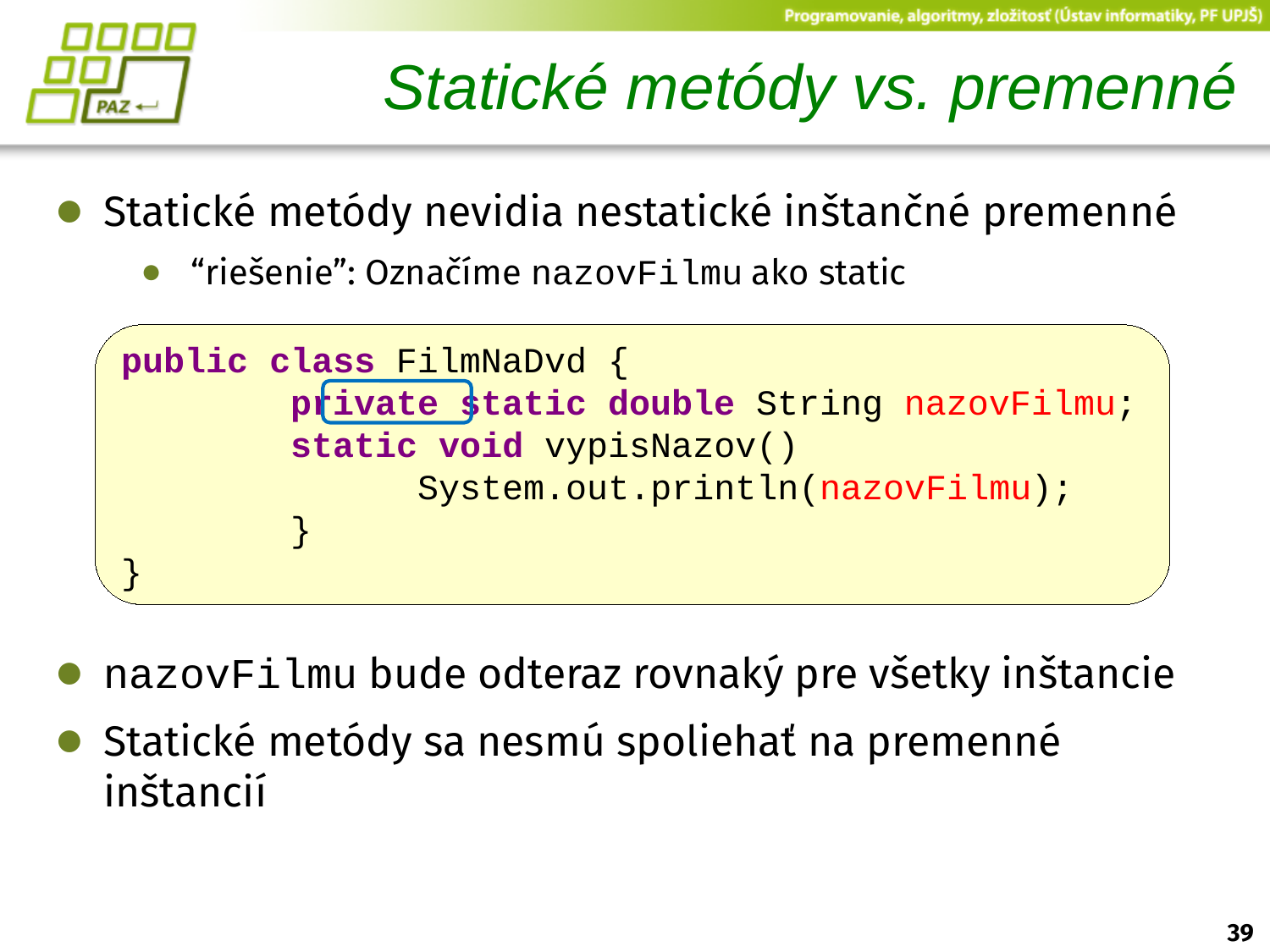

# Statické metódy vs. premenné
Statické metódy nevidia nestatické inštančné premenné
“riešenie”: Označíme nazovFilmu ako static

nazovFilmu bude odteraz rovnaký pre všetky inštancie
Statické metódy sa nesmú spoliehať na premenné inštancií
public class FilmNaDvd {
	  private static double String nazovFilmu;
	  static void vypisNazov()
	  	  System.out.println(nazovFilmu);
	  }
}